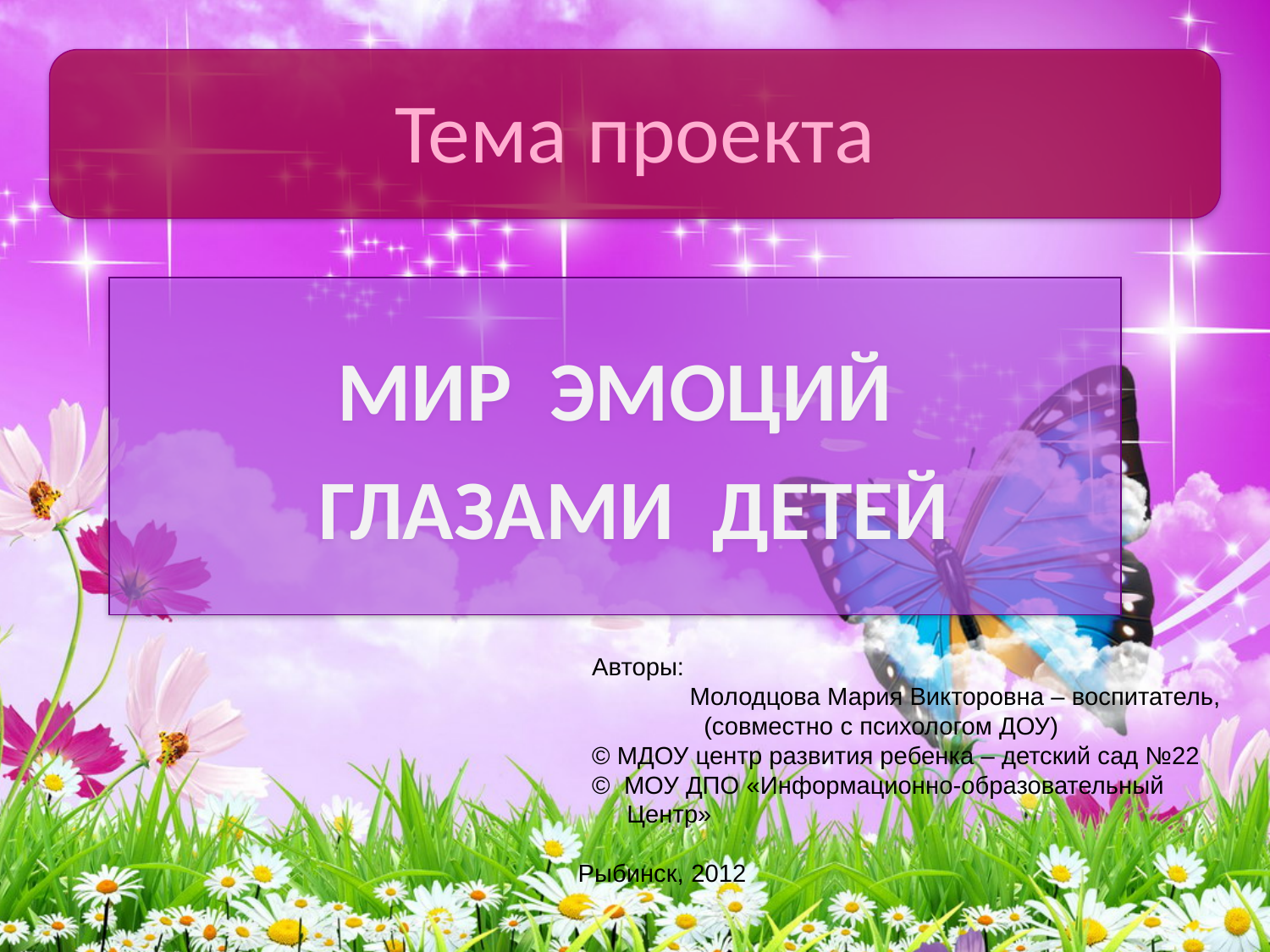

# Тема проекта

МИР  ЭМОЦИЙ
  ГЛАЗАМИ  ДЕТЕЙ
  Авторы:
                Молодцова Мария Викторовна – воспитатель,
                  (совместно с психологом ДОУ)
  © МДОУ центр развития ребенка – детский сад №22
  ©  МОУ ДПО «Информационно-образовательный
       Центр»

Рыбинск, 2012